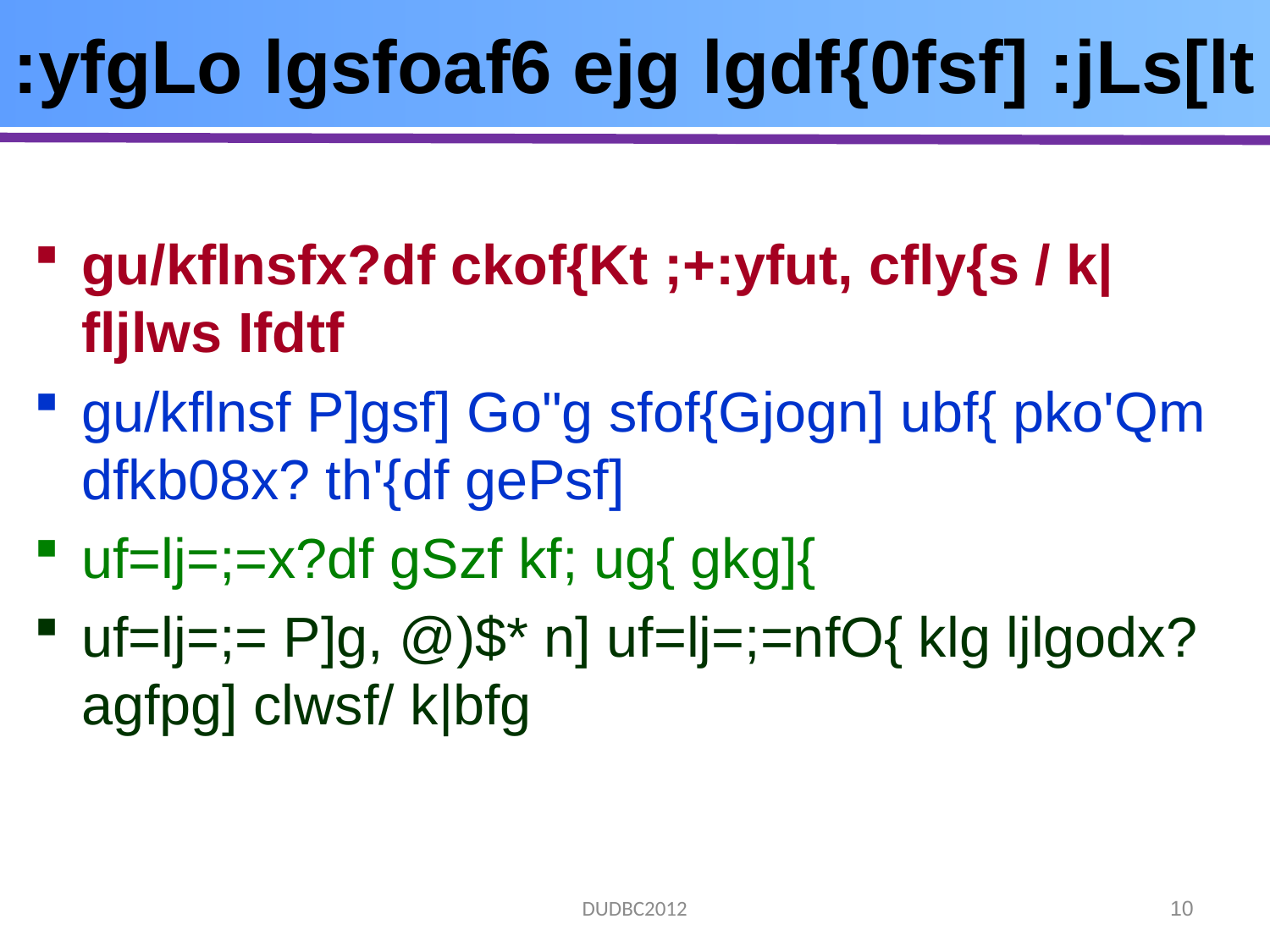

# :yfgLo lgsfoaf6 ejg lgdf{0fsf] :jLs[lt
gu/kflnsfx?df ckof{Kt ;+:yfut, cfly{s / k|fljlws Ifdtf
gu/kflnsf P]gsf] Go"g sfof{Gjogn] ubf{ pko'Qm dfkb08x? th'{df gePsf]
uf=lj=;=x?df gSzf kf; ug{ gkg]{
uf=lj=;= P]g, @)$* n] uf=lj=;=nfO{ klg ljlgodx? agfpg] clwsf/ k|bfg
DUDBC2012
10